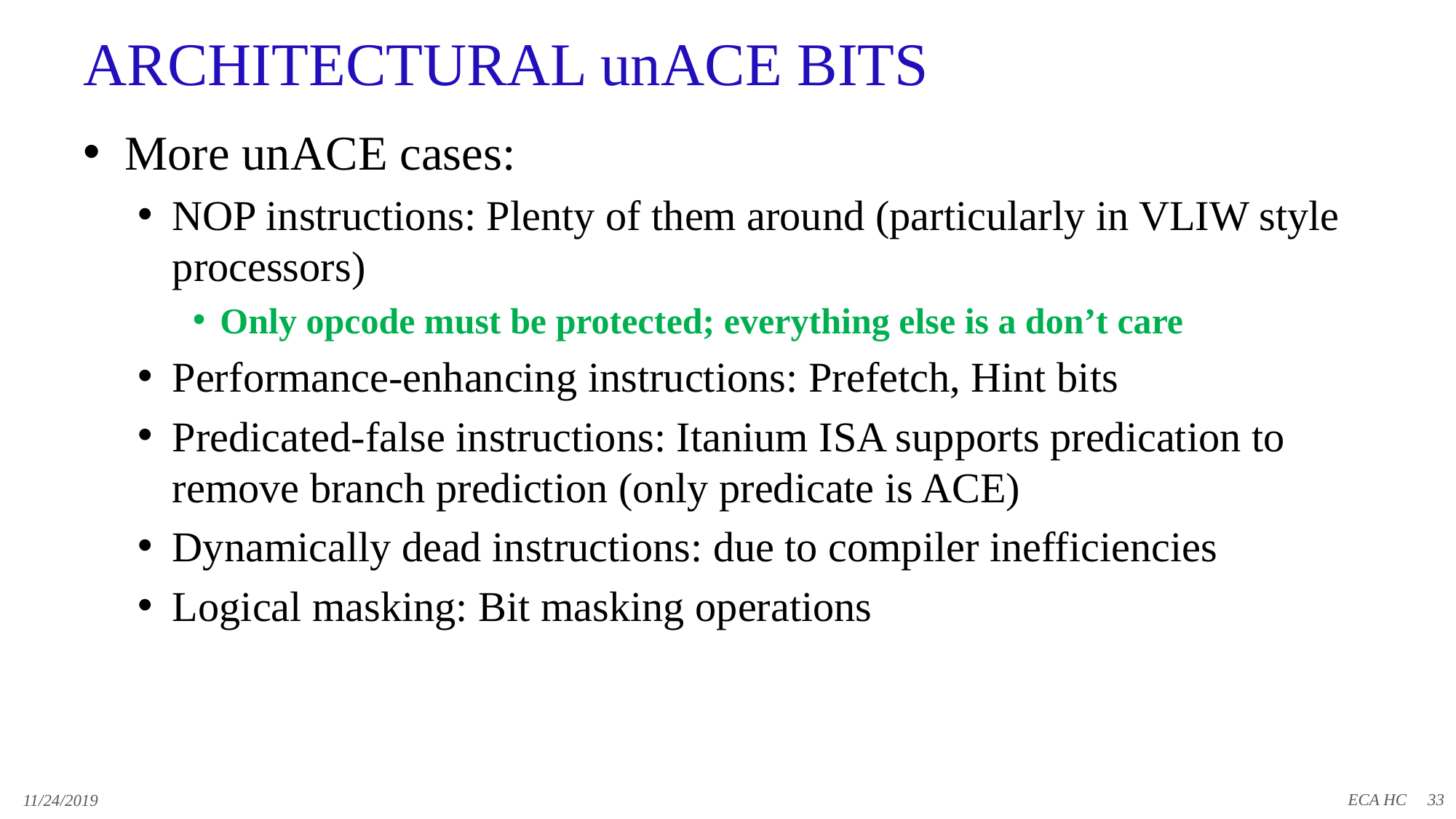

# ARCHITECTURAL unACE BITS
More unACE cases:
NOP instructions: Plenty of them around (particularly in VLIW style processors)
Only opcode must be protected; everything else is a don’t care
Performance-enhancing instructions: Prefetch, Hint bits
Predicated-false instructions: Itanium ISA supports predication to remove branch prediction (only predicate is ACE)
Dynamically dead instructions: due to compiler inefficiencies
Logical masking: Bit masking operations
33
11/24/2019